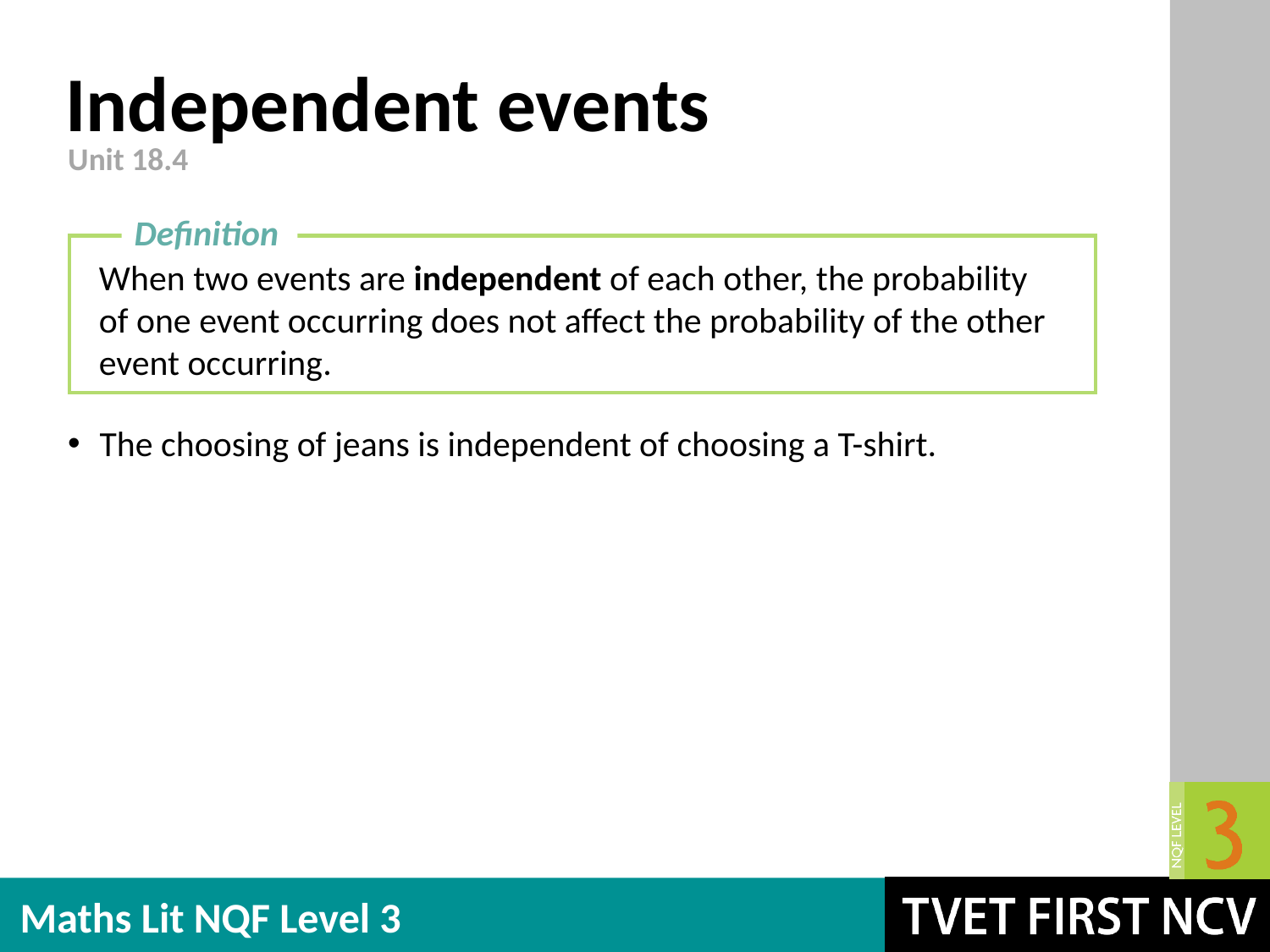

# Independent events
Unit 18.4
Definition

The choosing of jeans is independent of choosing a T-shirt.

When two events are independent of each other, the probability of one event occurring does not affect the probability of the other event occurring.